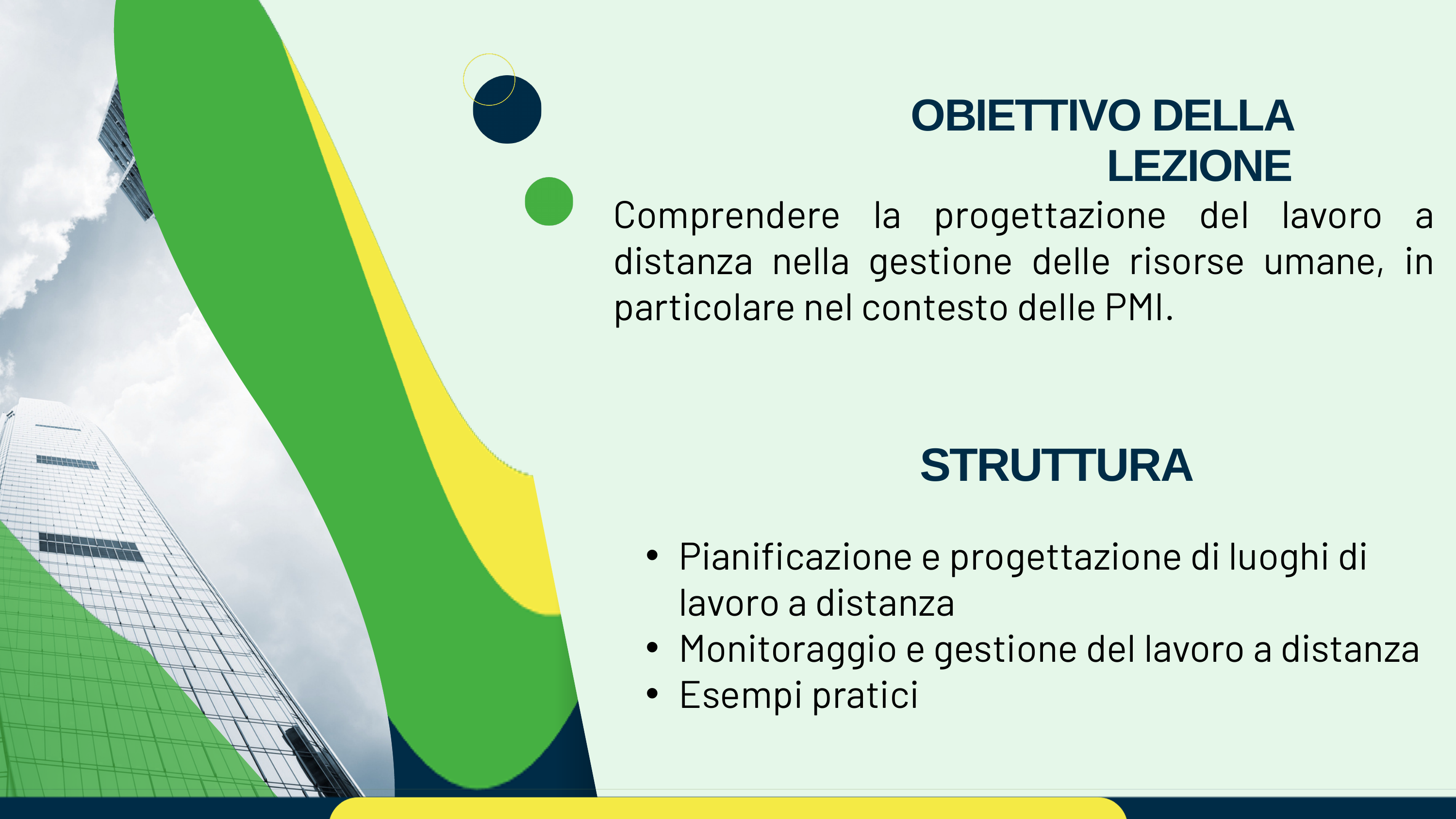

OBIETTIVO DELLA LEZIONE

Comprendere la progettazione del lavoro a distanza nella gestione delle risorse umane, in particolare nel contesto delle PMI.
STRUTTURA

Pianificazione e progettazione di luoghi di lavoro a distanza
Monitoraggio e gestione del lavoro a distanza
Esempi pratici